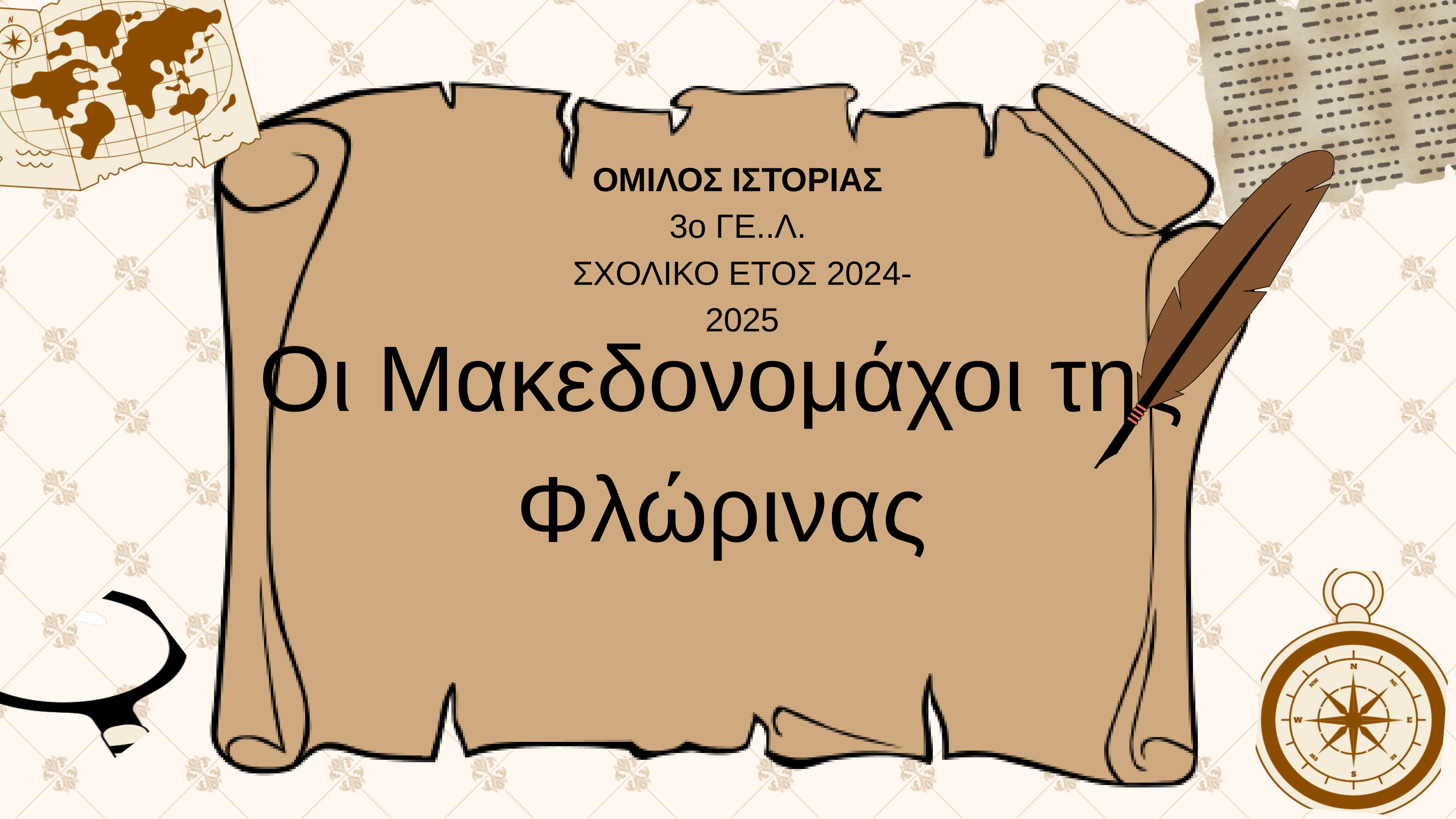

ΟΜΙΛΟΣ ΙΣΤΟΡΙΑΣ
3ο ΓΕ..Λ.
ΣΧΟΛΙΚΟ ΕΤΟΣ 2024-2025
Οι Μακεδονομάχοι της Φλώρινας